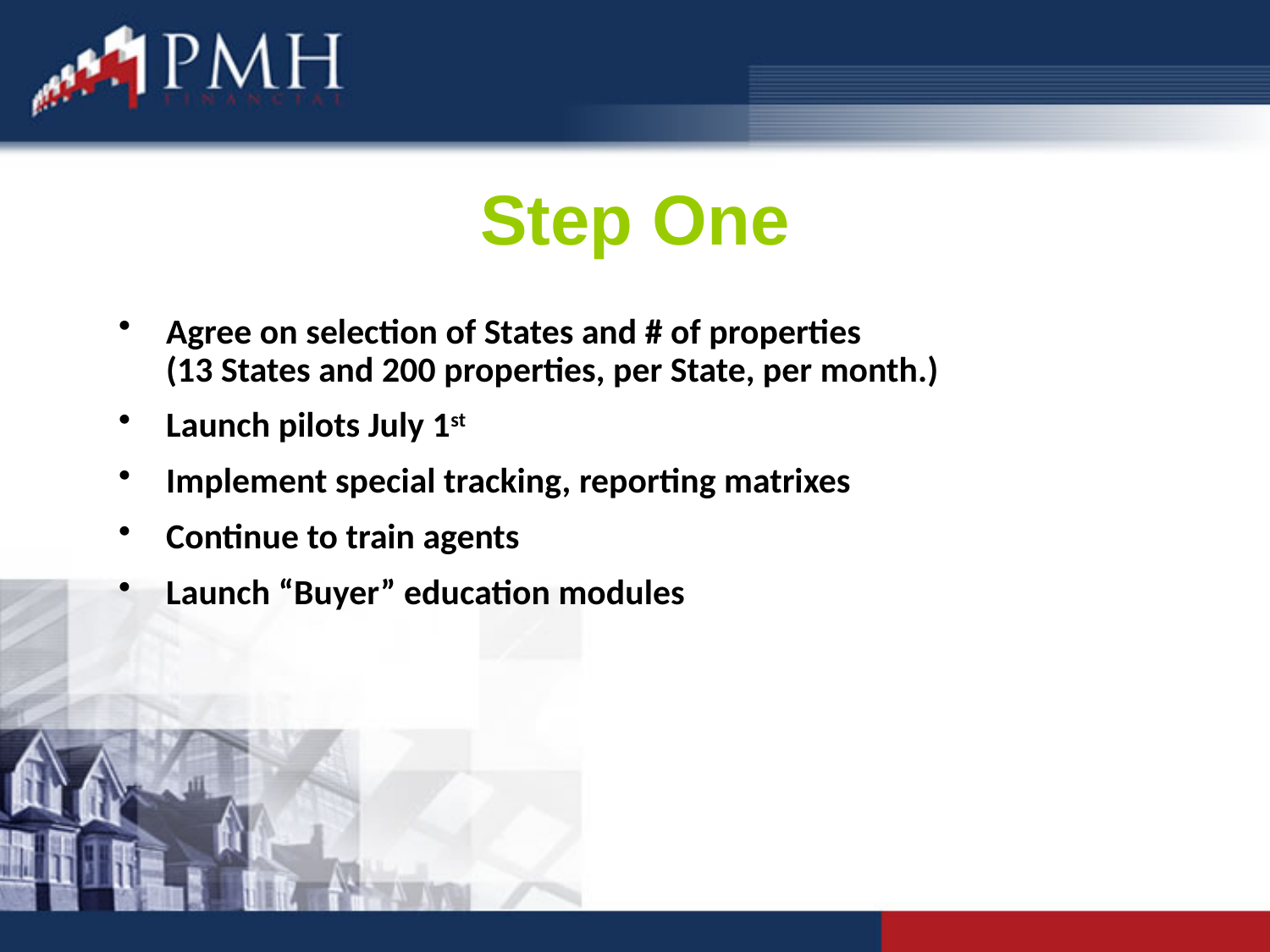

# Step One
Agree on selection of States and # of properties
(13 States and 200 properties, per State, per month.)
Launch pilots July 1st
Implement special tracking, reporting matrixes
Continue to train agents
Launch “Buyer” education modules